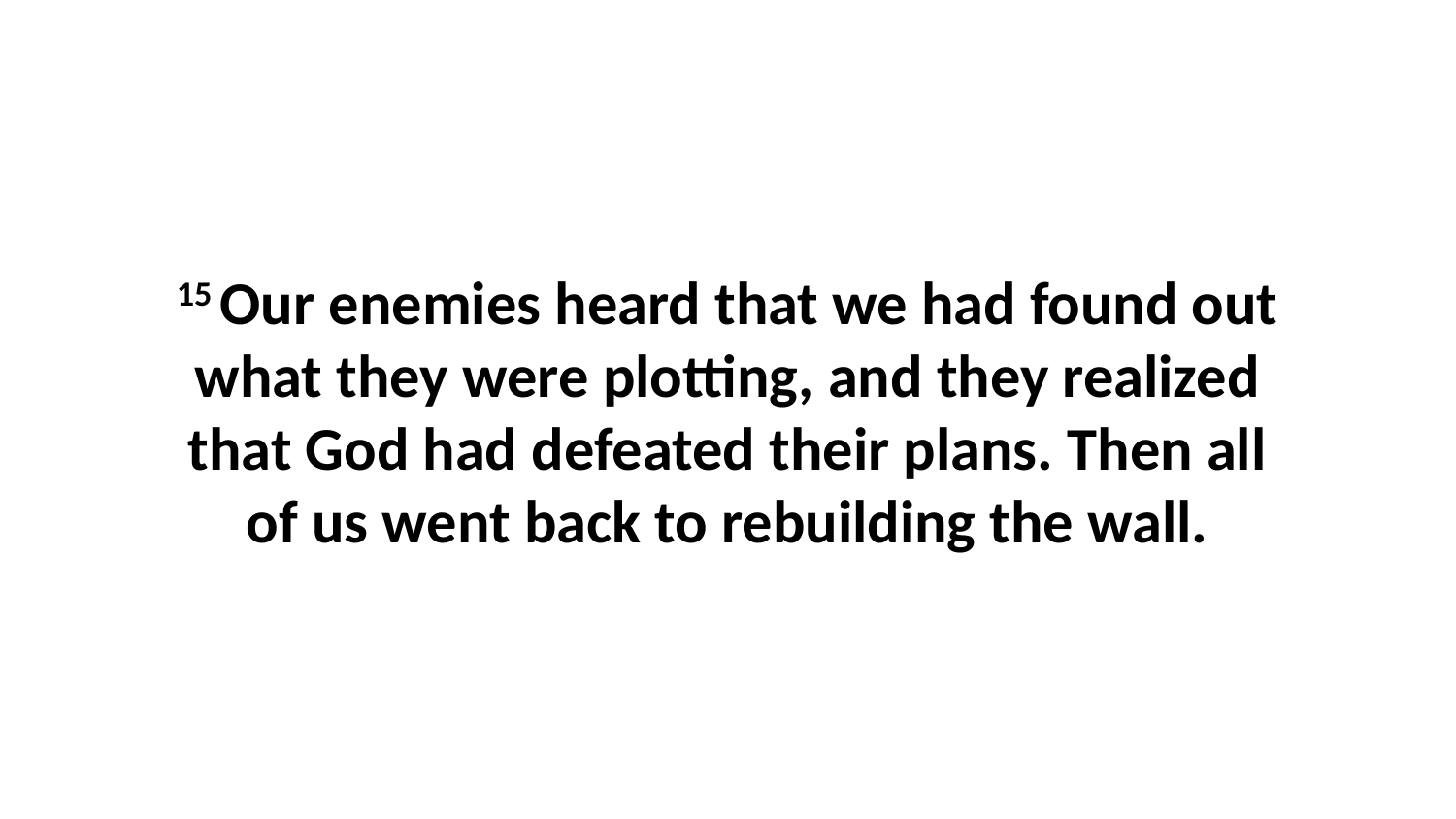

15 Our enemies heard that we had found out what they were plotting, and they realized that God had defeated their plans. Then all of us went back to rebuilding the wall.